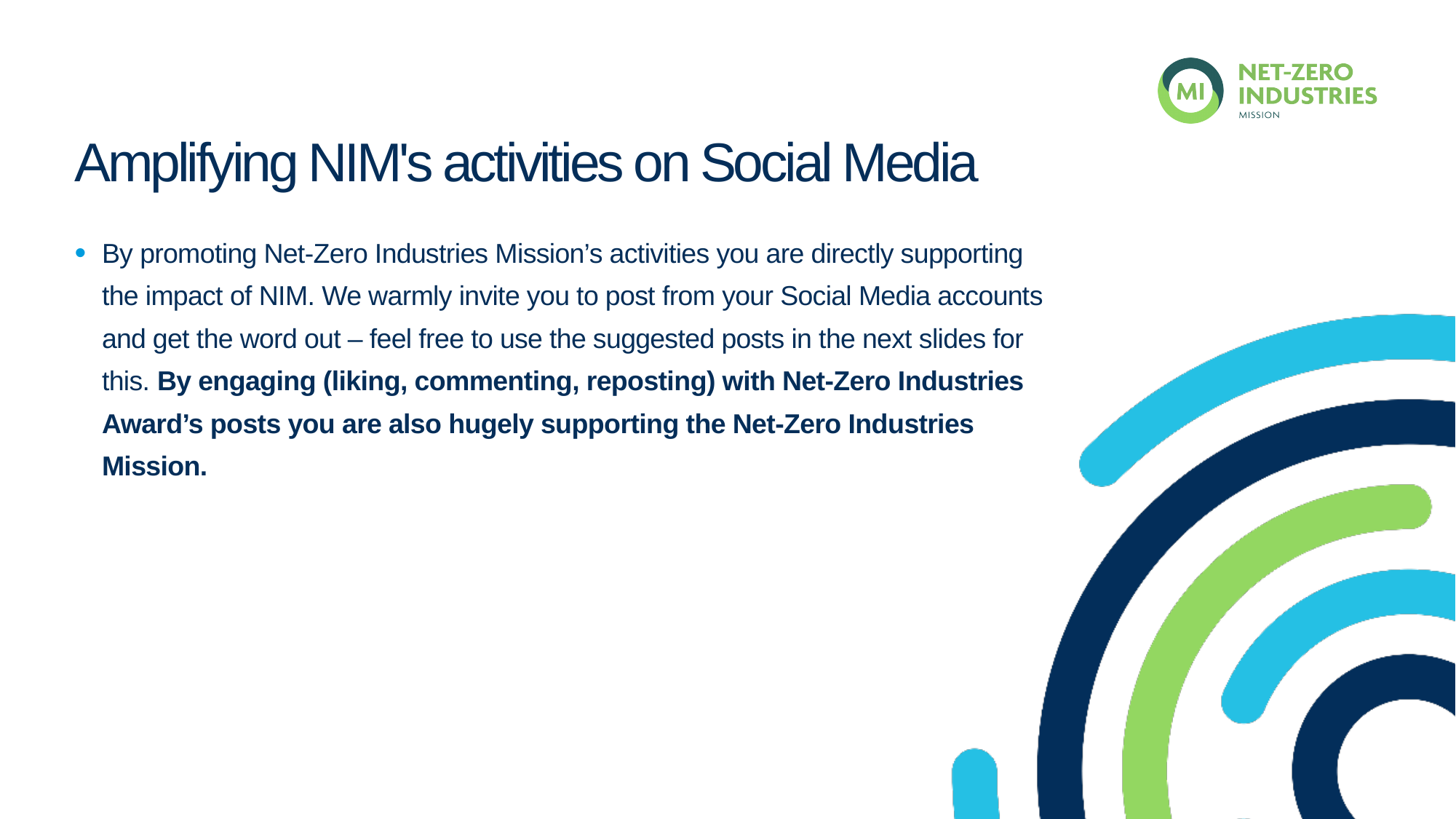

# Amplifying NIM's activities on Social Media
By promoting Net-Zero Industries Mission’s activities you are directly supporting the impact of NIM. We warmly invite you to post from your Social Media accounts and get the word out – feel free to use the suggested posts in the next slides for this. By engaging (liking, commenting, reposting) with Net-Zero Industries Award’s posts you are also hugely supporting the Net-Zero Industries Mission.